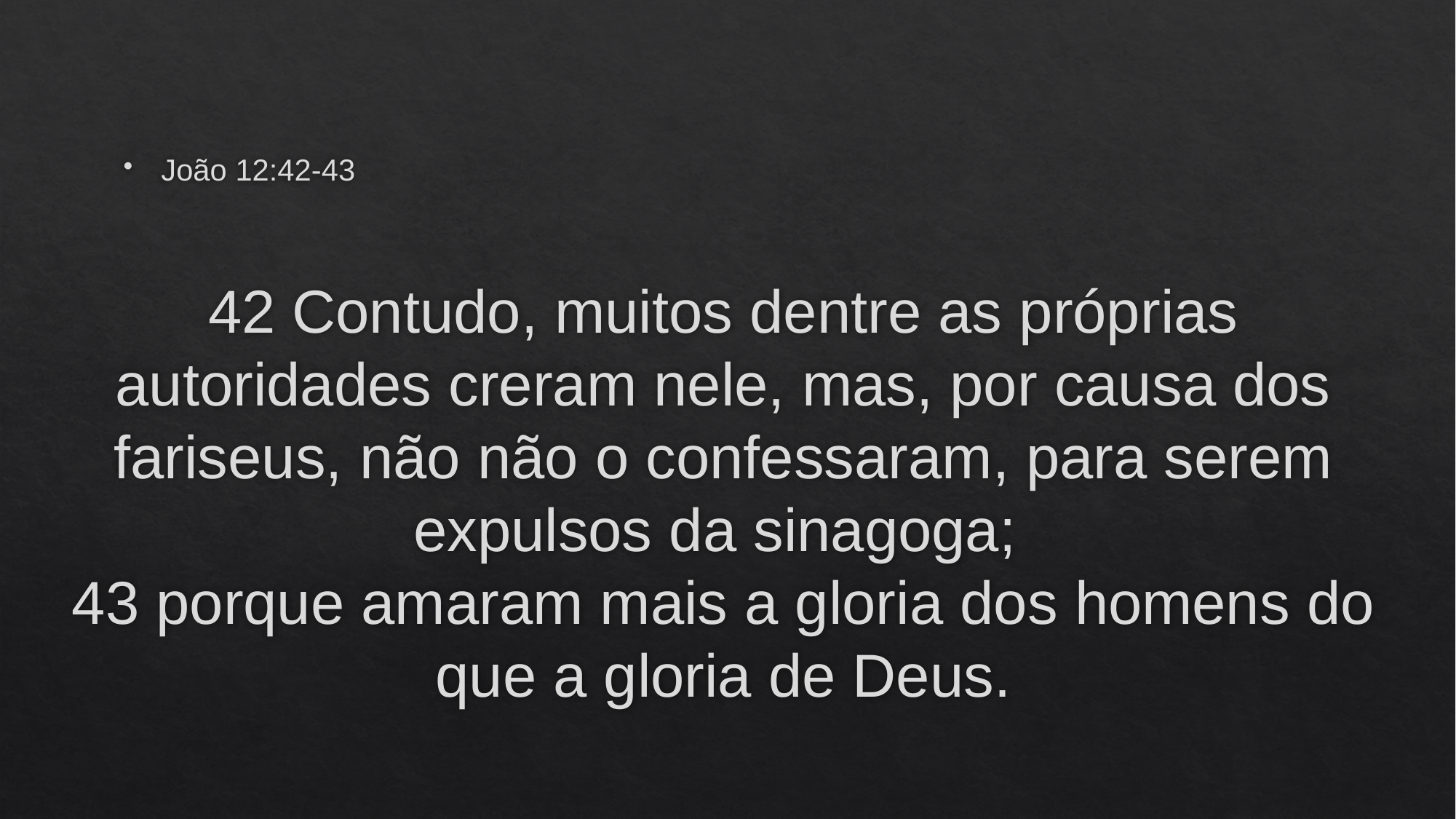

João 12:42-43
# 42 Contudo, muitos dentre as próprias autoridades creram nele, mas, por causa dos fariseus, não não o confessaram, para serem expulsos da sinagoga; 43 porque amaram mais a gloria dos homens do que a gloria de Deus.